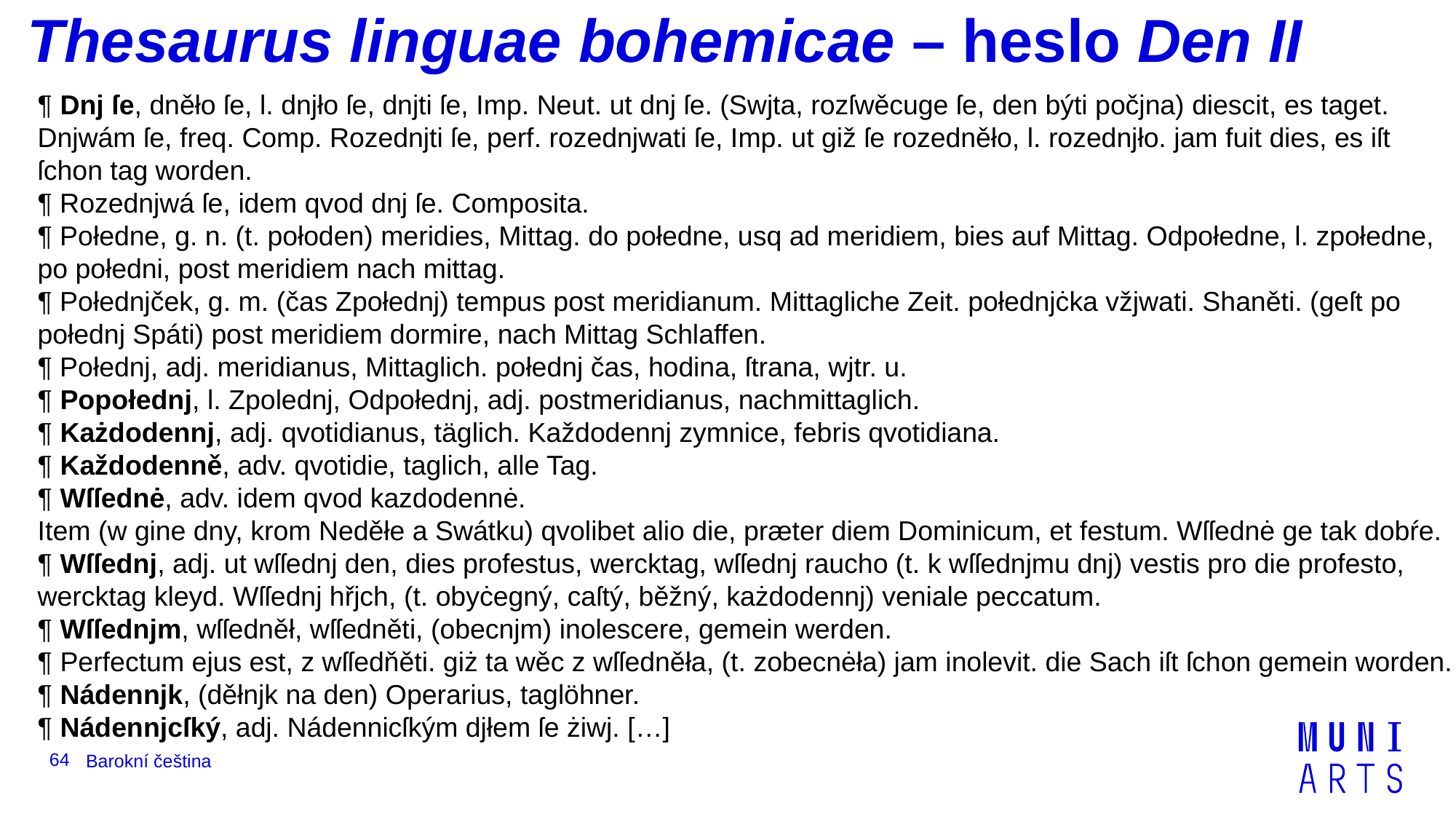

# Thesaurus linguae bohemicae – heslo Den II
¶ Dnj ſe, dněło ſe, l. dnjło ſe, dnjti ſe, Imp. Neut. ut dnj ſe. (Swjta, rozſwěcuge ſe, den býti počjna) diescit, es taget.
Dnjwám ſe, freq. Comp. Rozednjti ſe, perf. rozednjwati ſe, Imp. ut giž ſe rozedněło, l. rozednjło. jam fuit dies, es iſt ſchon tag worden.
¶ Rozednjwá ſe, idem qvod dnj ſe. Composita.
¶ Połedne, g. n. (t. połoden) meridies, Mittag. do połedne, usq ad meridiem, bies auf Mittag. Odpołedne, l. zpołedne, po połedni, post meridiem nach mittag.
¶ Połednjček, g. m. (čas Zpołednj) tempus post meridianum. Mittagliche Zeit. połednjċka vžjwati. Shaněti. (geſt po połednj Spáti) post meridiem dormire, nach Mittag Schlaffen.
¶ Połednj, adj. meridianus, Mittaglich. połednj čas, hodina, ſtrana, wjtr. u.
¶ Popołednj, l. Zpolednj, Odpołednj, adj. postmeridianus, nachmittaglich.
¶ Każdodennj, adj. qvotidianus, täglich. Každodennj zymnice, febris qvotidiana.
¶ Každodenně, adv. qvotidie, taglich, alle Tag.
¶ Wſſednė, adv. idem qvod kazdodennė.
Item (w gine dny, krom Neděłe a Swátku) qvolibet alio die, præter diem Dominicum, et festum. Wſſednė ge tak dobŕe.
¶ Wſſednj, adj. ut wſſednj den, dies profestus, wercktag, wſſednj raucho (t. k wſſednjmu dnj) vestis pro die profesto, wercktag kleyd. Wſſednj hřjch, (t. obyċegný, caſtý, běžný, każdodennj) veniale peccatum.
¶ Wſſednjm, wſſedněł, wſſedněti, (obecnjm) inolescere, gemein werden.
¶ Perfectum ejus est, z wſſedňěti. giż ta wěc z wſſedněła, (t. zobecnėła) jam inolevit. die Sach iſt ſchon gemein worden.
¶ Nádennjk, (děłnjk na den) Operarius, taglöhner.
¶ Nádennjcſký, adj. Nádennicſkým djłem ſe żiwj. […]
64
Barokní čeština